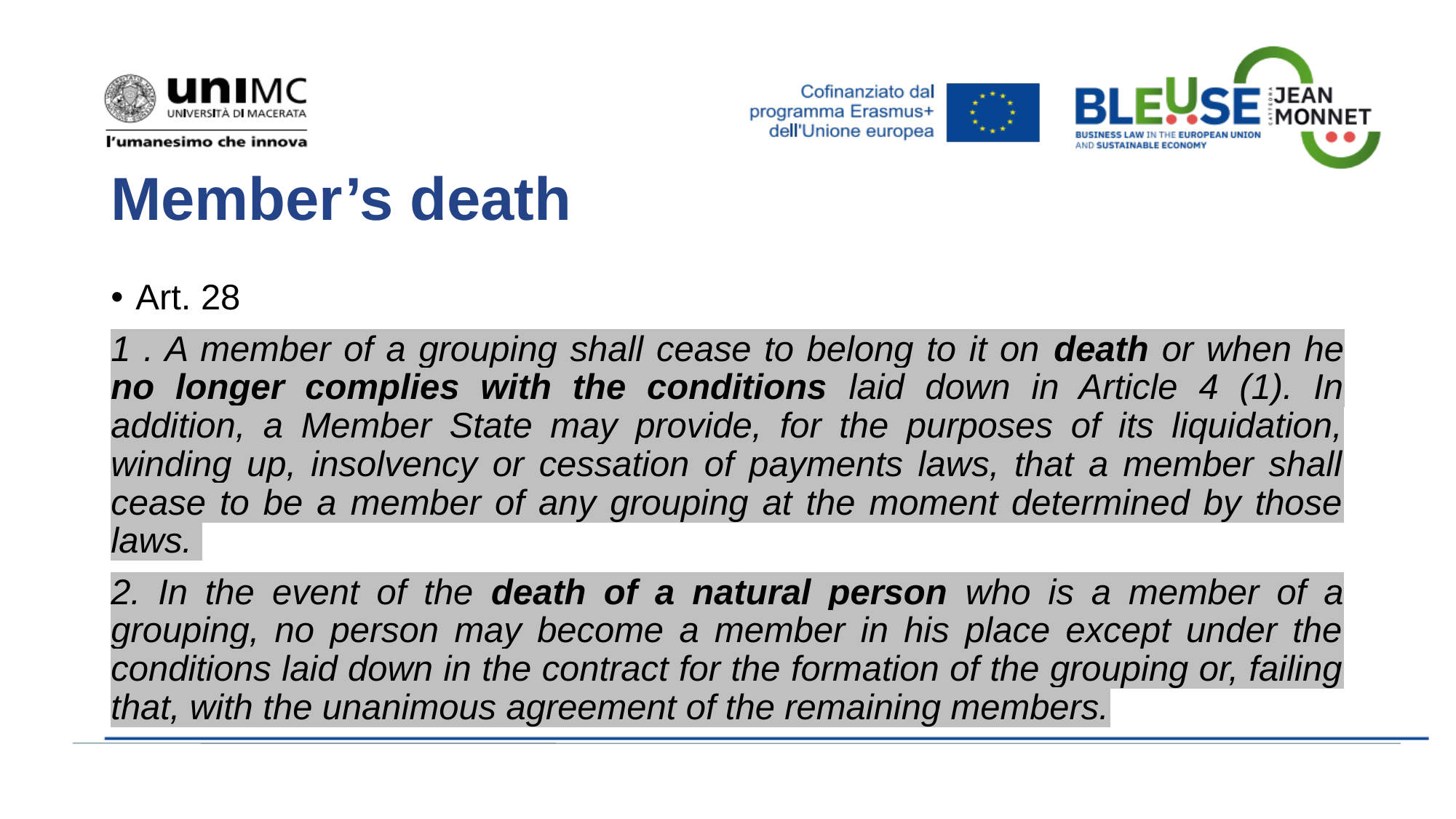

# Member’s death
Art. 28
1 . A member of a grouping shall cease to belong to it on death or when he no longer complies with the conditions laid down in Article 4 (1). In addition, a Member State may provide, for the purposes of its liquidation, winding up, insolvency or cessation of payments laws, that a member shall cease to be a member of any grouping at the moment determined by those laws.
2. In the event of the death of a natural person who is a member of a grouping, no person may become a member in his place except under the conditions laid down in the contract for the formation of the grouping or, failing that, with the unanimous agreement of the remaining members.